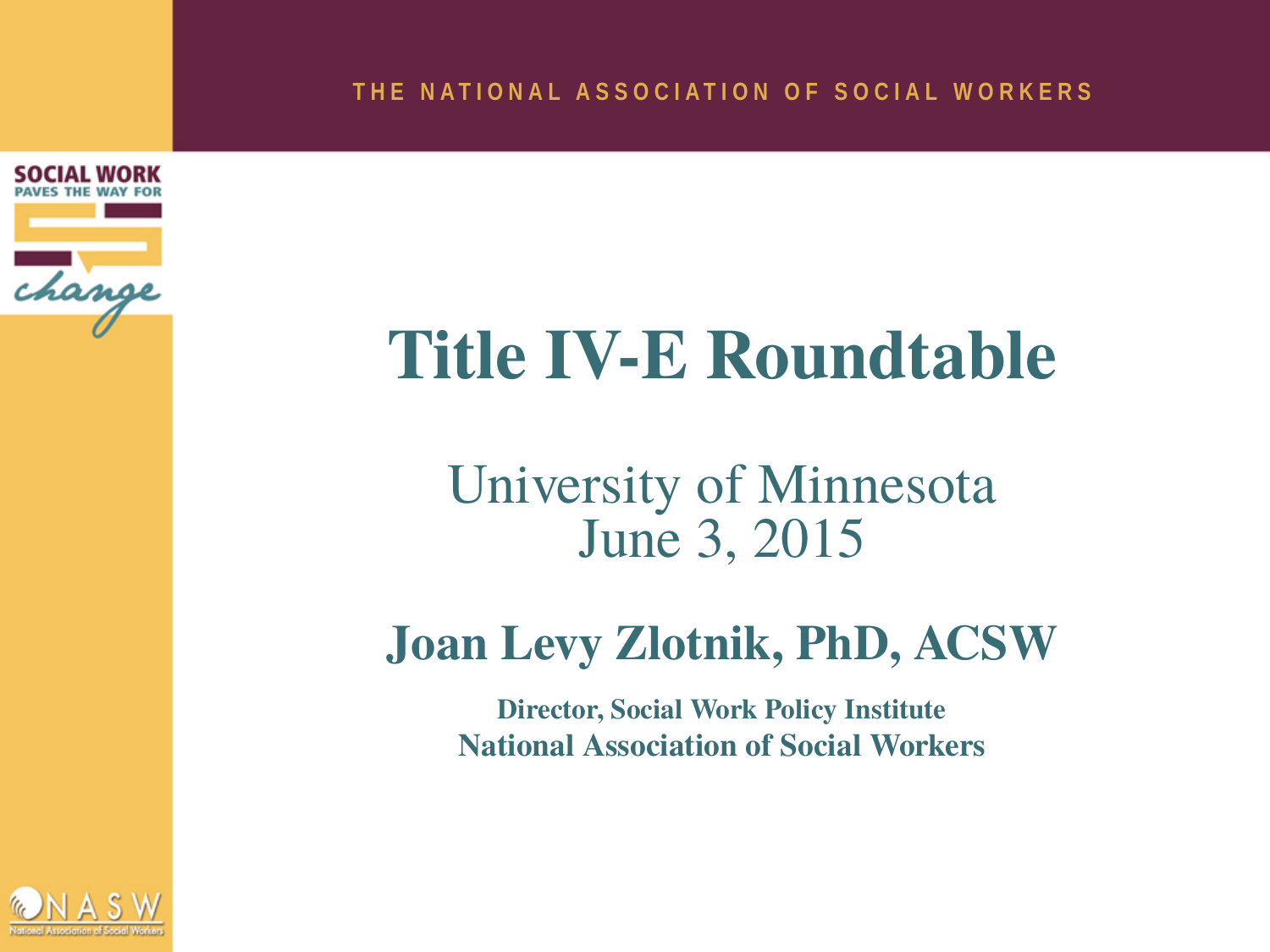

THE NATIONAL ASSOCIATION OF SOCIAL WORKERS
Title IV-E Roundtable

University of Minnesota
June 3, 2015

Joan Levy Zlotnik, PhD, ACSW
Director, Social Work Policy Institute
National Association of Social Workers